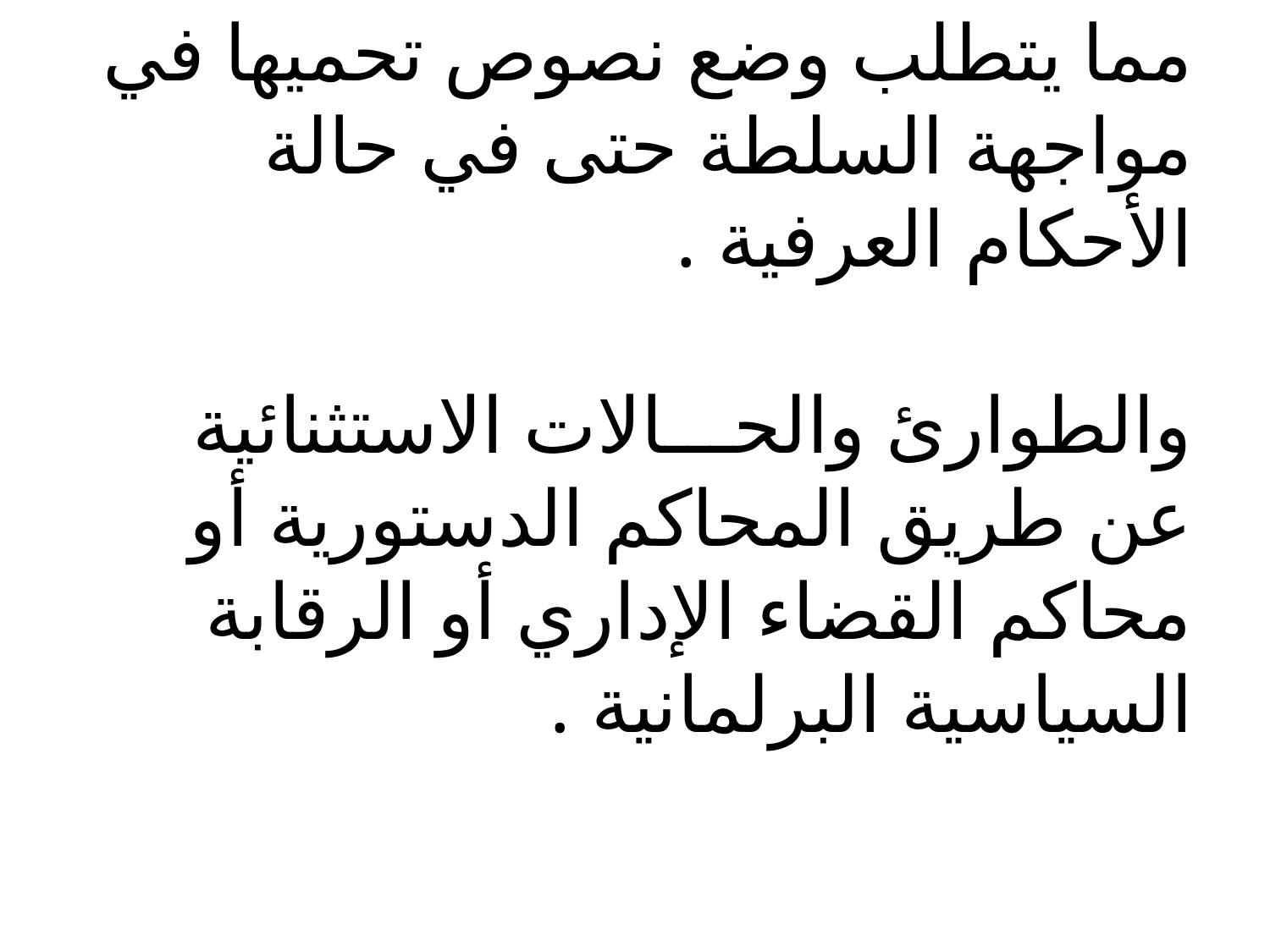

# مما يتطلب وضع نصوص تحميها في مواجهة السلطة حتى في حالة الأحكام العرفية . والطوارئ والحـــالات الاستثنائية عن طريق المحاكم الدستورية أو محاكم القضاء الإداري أو الرقابة السياسية البرلمانية .